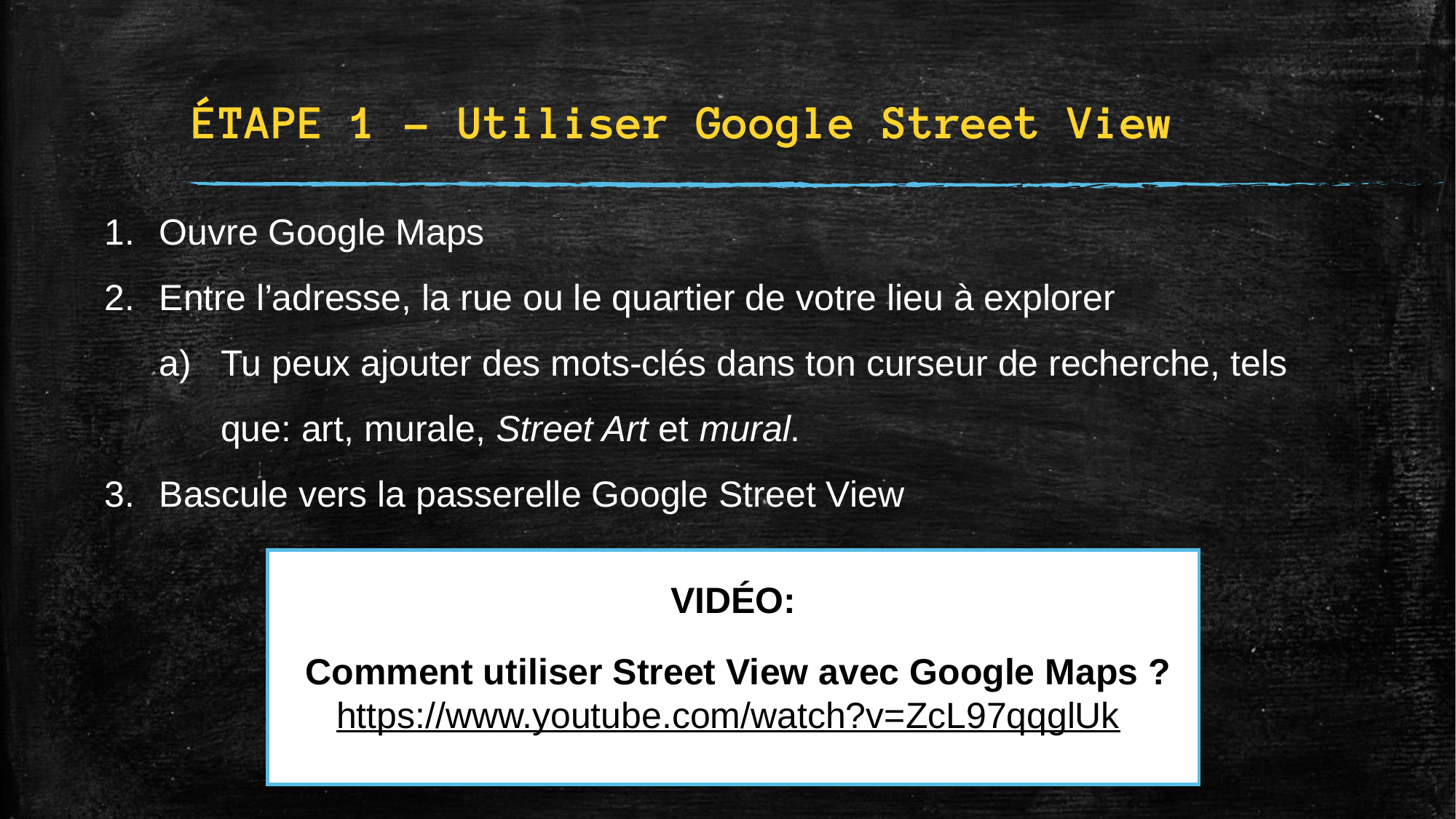

# ÉTAPE 1 – Utiliser Google Street View
Ouvre Google Maps
Entre l’adresse, la rue ou le quartier de votre lieu à explorer
Tu peux ajouter des mots-clés dans ton curseur de recherche, tels que: art, murale, Street Art et mural.
Bascule vers la passerelle Google Street View

VIDÉO:

 Comment utiliser Street View avec Google Maps ?
https://www.youtube.com/watch?v=ZcL97qqglUk